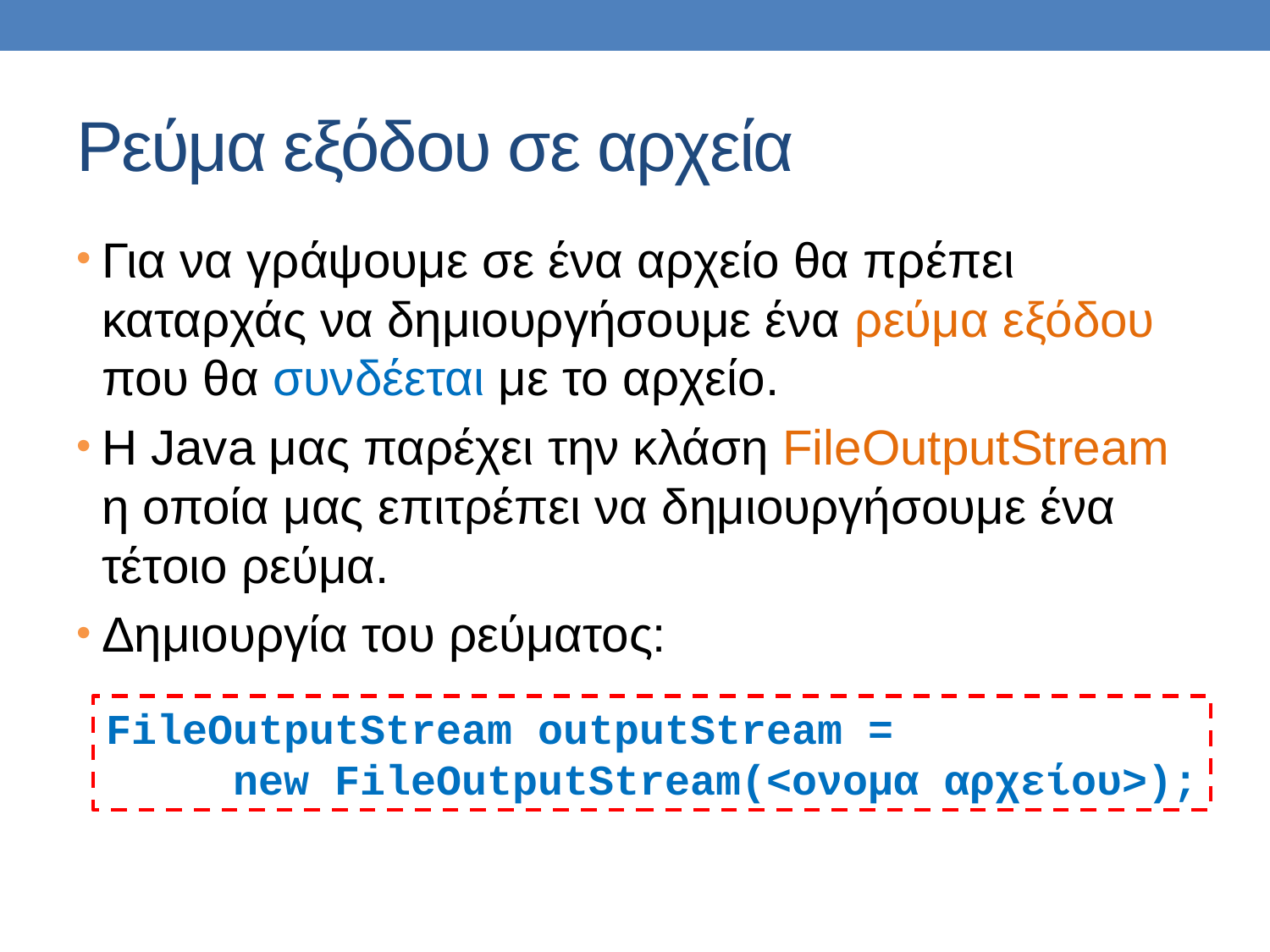

# Ρεύμα εξόδου σε αρχεία
Για να γράψουμε σε ένα αρχείο θα πρέπει καταρχάς να δημιουργήσουμε ένα ρεύμα εξόδου που θα συνδέεται με το αρχείο.
Η Java μας παρέχει την κλάση FileOutputStream η οποία μας επιτρέπει να δημιουργήσουμε ένα τέτοιο ρεύμα.
Δημιουργία του ρεύματος:

FileOutputStream outputStream =
	new FileOutputStream(<ονομα αρχείου>);